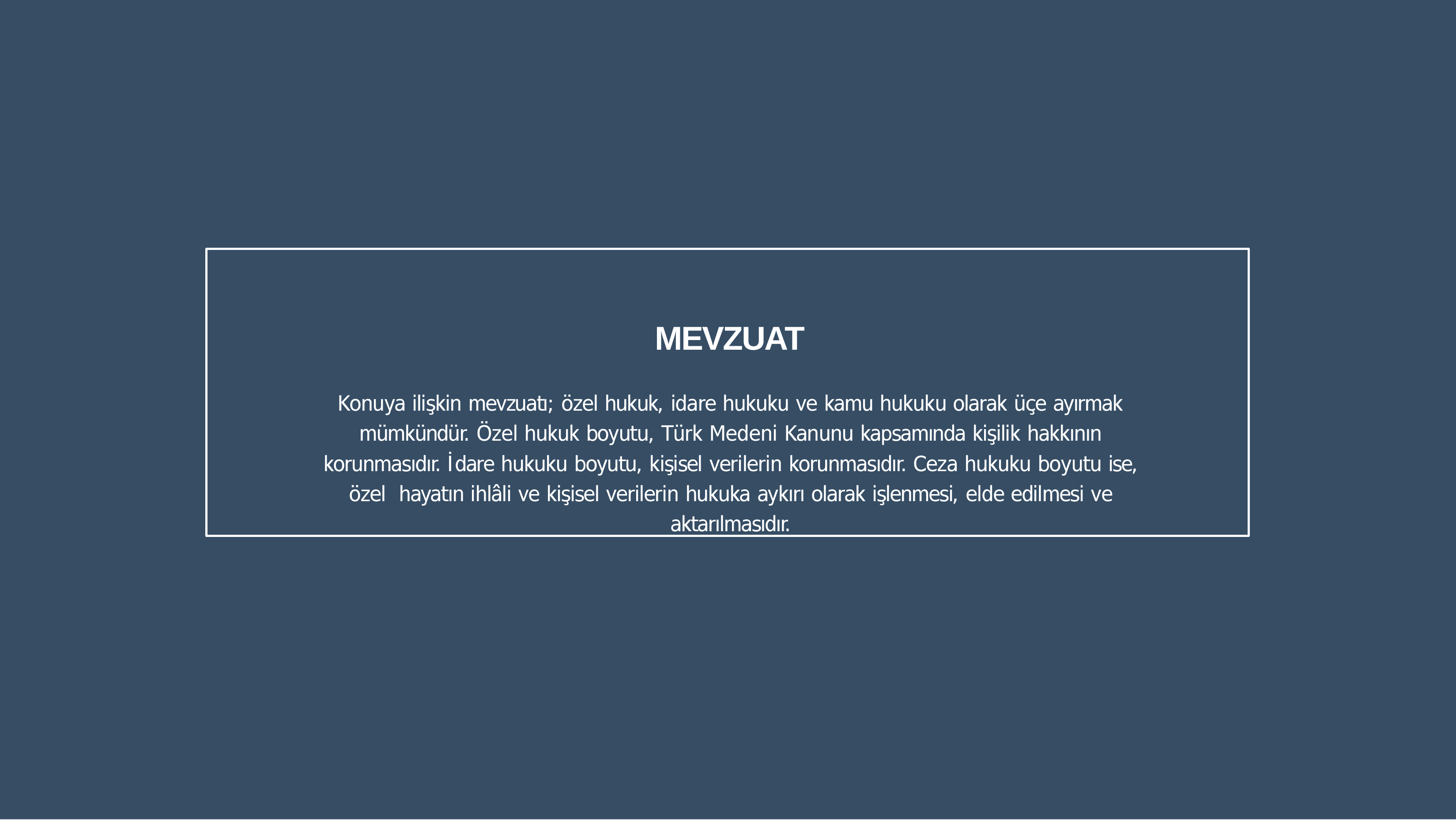

MEVZUAT
Konuya ilişkin mevzuatı; özel hukuk, idare hukuku ve kamu hukuku olarak üçe ayırmak
mümkündür. Özel hukuk boyutu, Türk Medeni Kanunu kapsamında kişilik hakkının
korunmasıdır. İdare hukuku boyutu, kişisel verilerin korunmasıdır. Ceza hukuku boyutu ise, özel  hayatın ihlâli ve kişisel verilerin hukuka aykırı olarak işlenmesi, elde edilmesi ve aktarılmasıdır.

22 – 24 Mayıs 2017 | Güven Termal – Spa & Kongre Merkezi
Bilgi Güvenliği SOME ve SBA Eğitimi